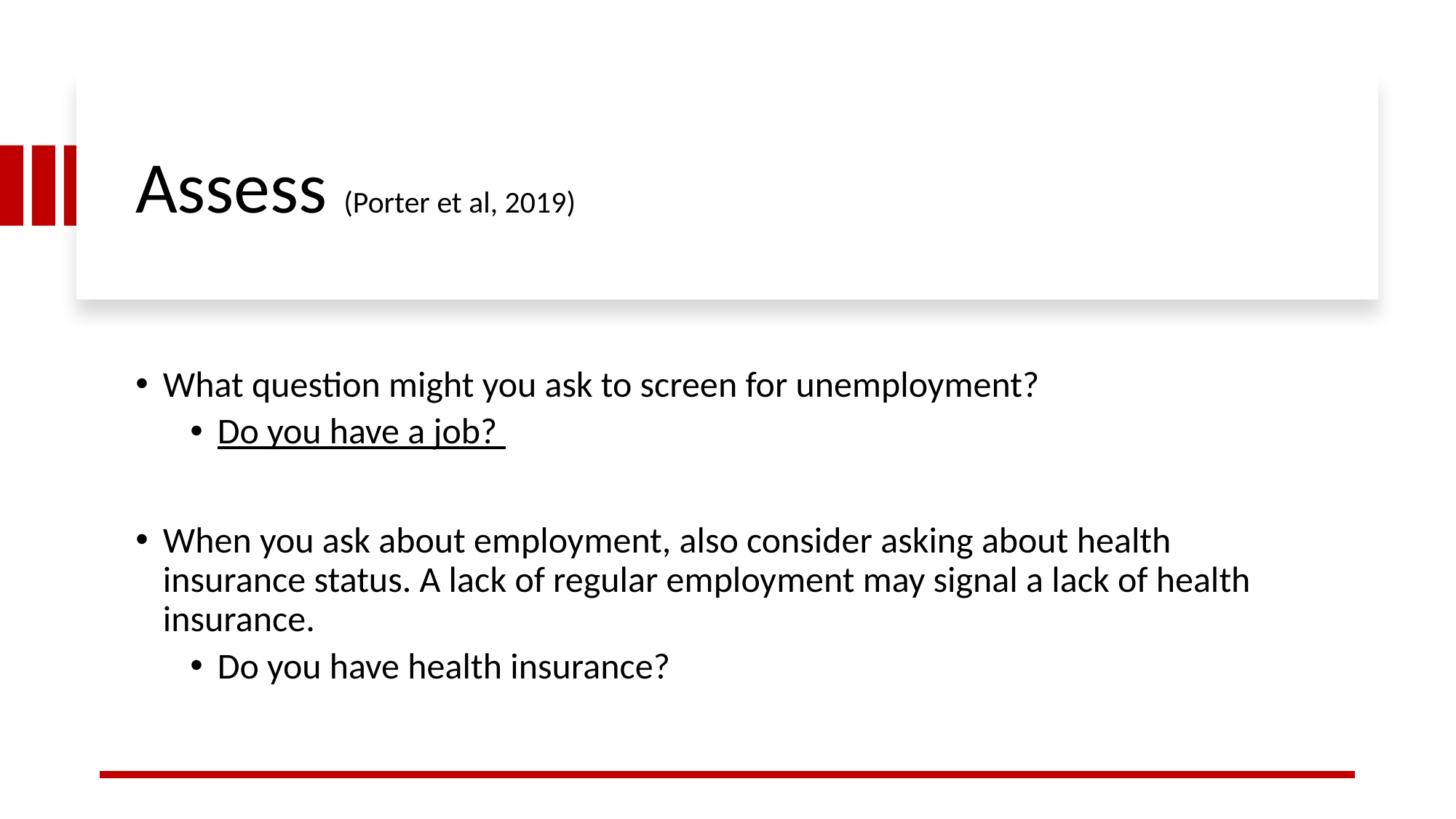

# Assess (Porter et al, 2019)

What question might you ask to screen for unemployment?
Do you have a job?

When you ask about employment, also consider asking about health insurance status. A lack of regular employment may signal a lack of health insurance.
Do you have health insurance?